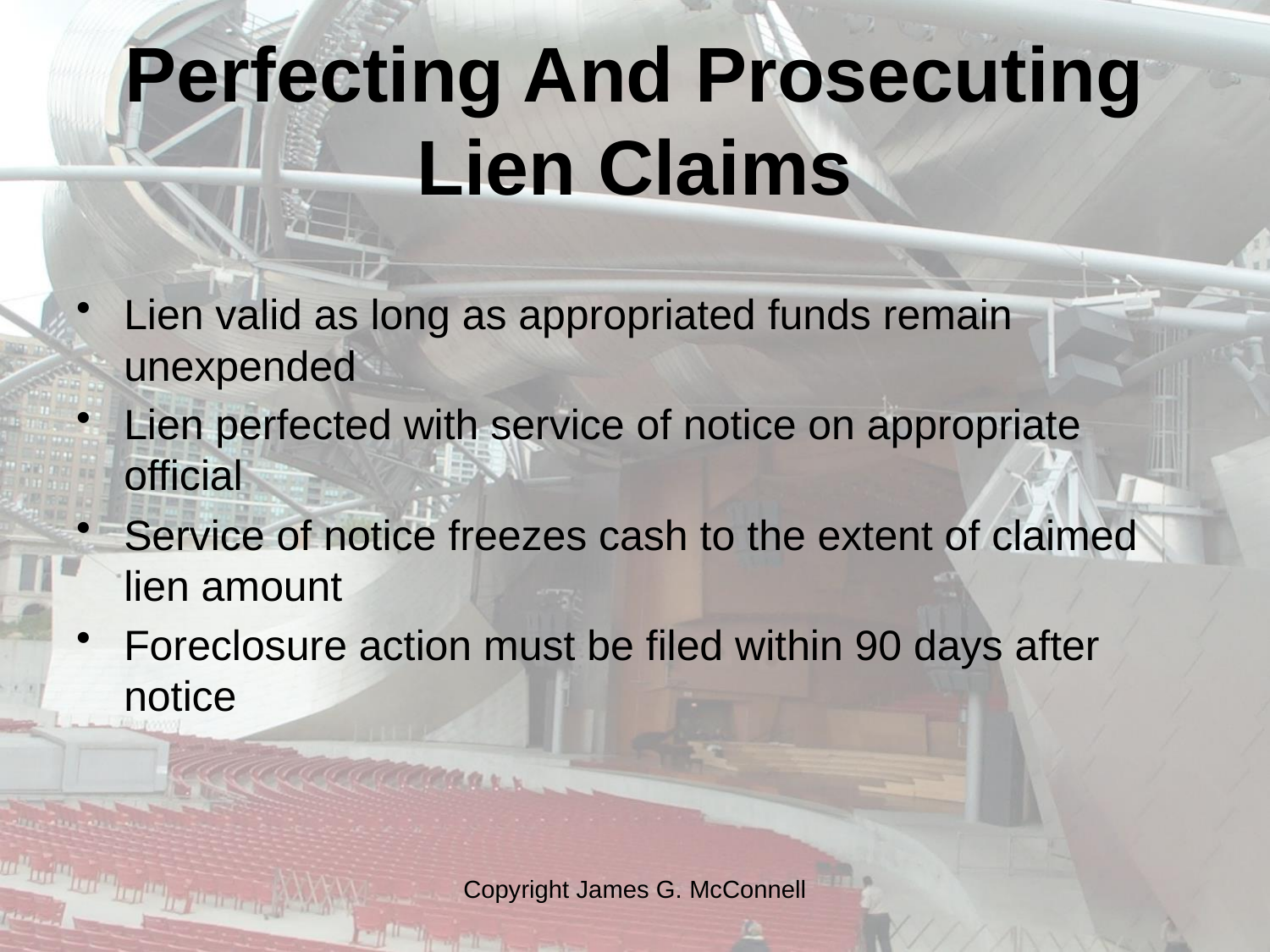

# Perfecting And Prosecuting Lien Claims

Lien valid as long as appropriated funds remain unexpended
Lien perfected with service of notice on appropriate official
Service of notice freezes cash to the extent of claimed lien amount
Foreclosure action must be filed within 90 days after notice
Copyright James G. McConnell